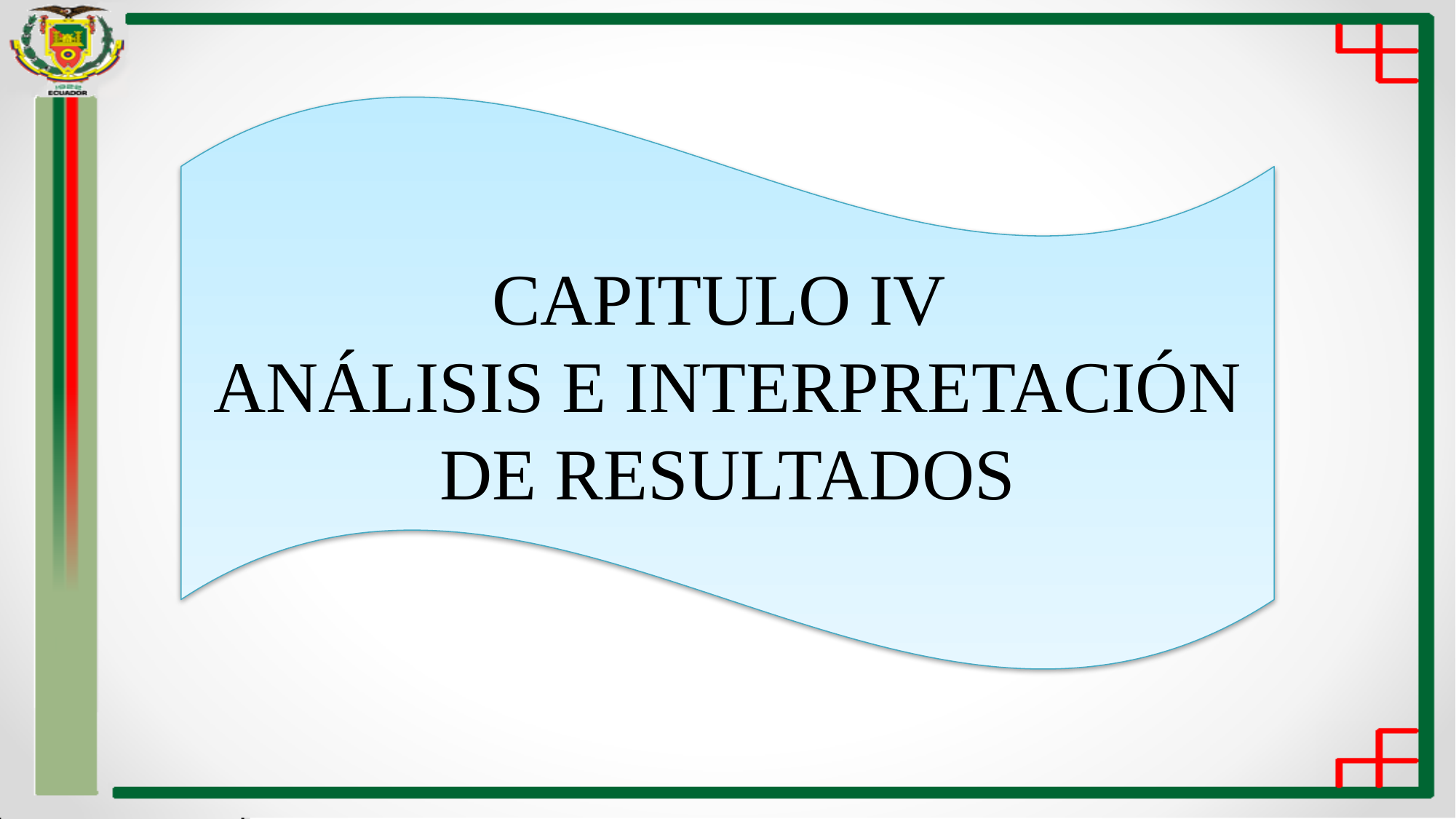

CAPITULO IV
ANÁLISIS E INTERPRETACIÓN DE RESULTADOS